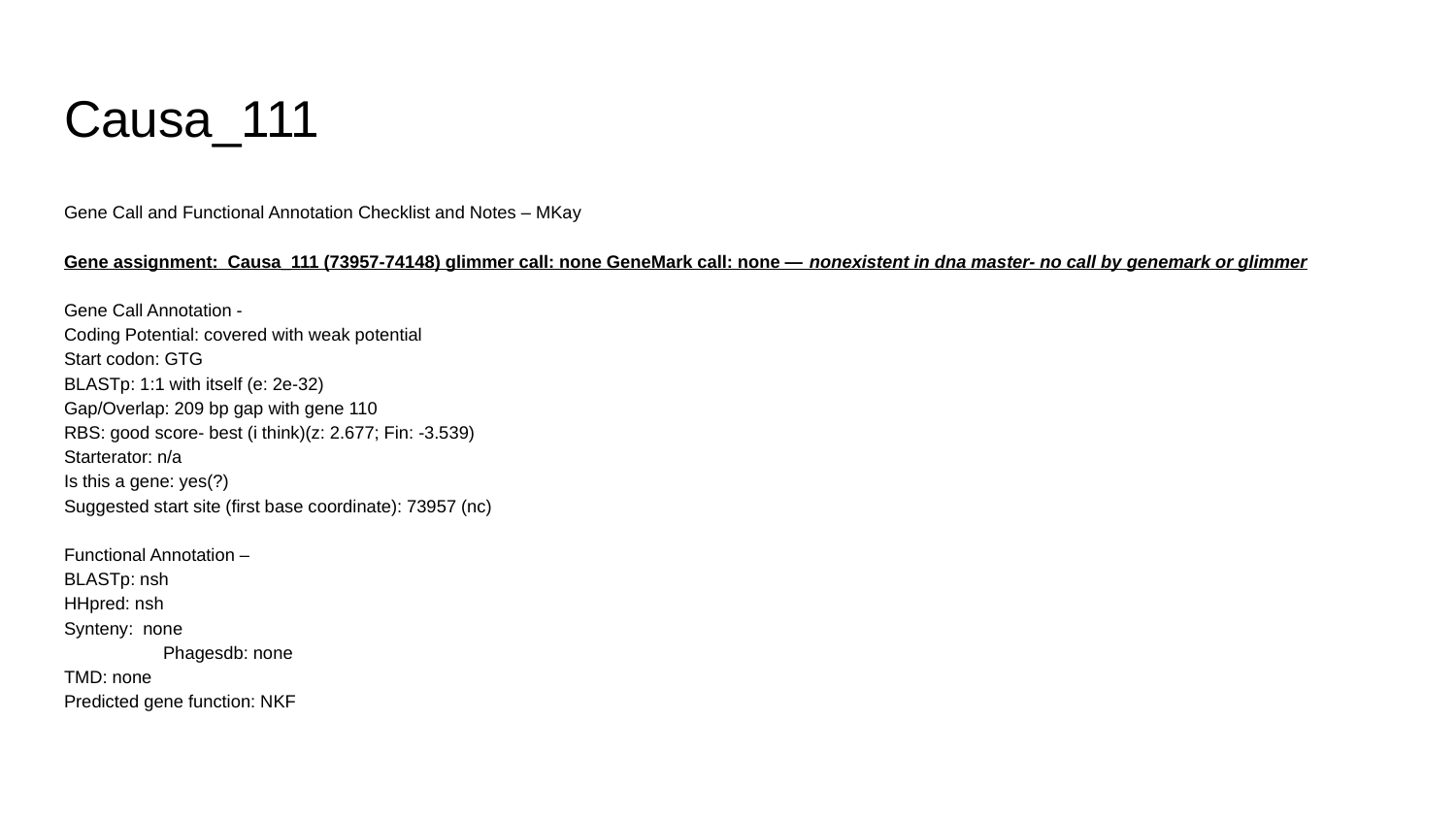

# Causa_111
Gene Call and Functional Annotation Checklist and Notes – MKay

Gene assignment:  Causa_111 (73957-74148) glimmer call: none GeneMark call: none — nonexistent in dna master- no call by genemark or glimmer

Gene Call Annotation -
Coding Potential: covered with weak potential
Start codon: GTG
BLASTp: 1:1 with itself (e: 2e-32)
Gap/Overlap: 209 bp gap with gene 110
RBS: good score- best (i think)(z: 2.677; Fin: -3.539)
Starterator: n/a
Is this a gene: yes(?)
Suggested start site (first base coordinate): 73957 (nc)

Functional Annotation –
BLASTp: nsh
HHpred: nsh
Synteny:  none
	Phagesdb: none
TMD: none
Predicted gene function: NKF